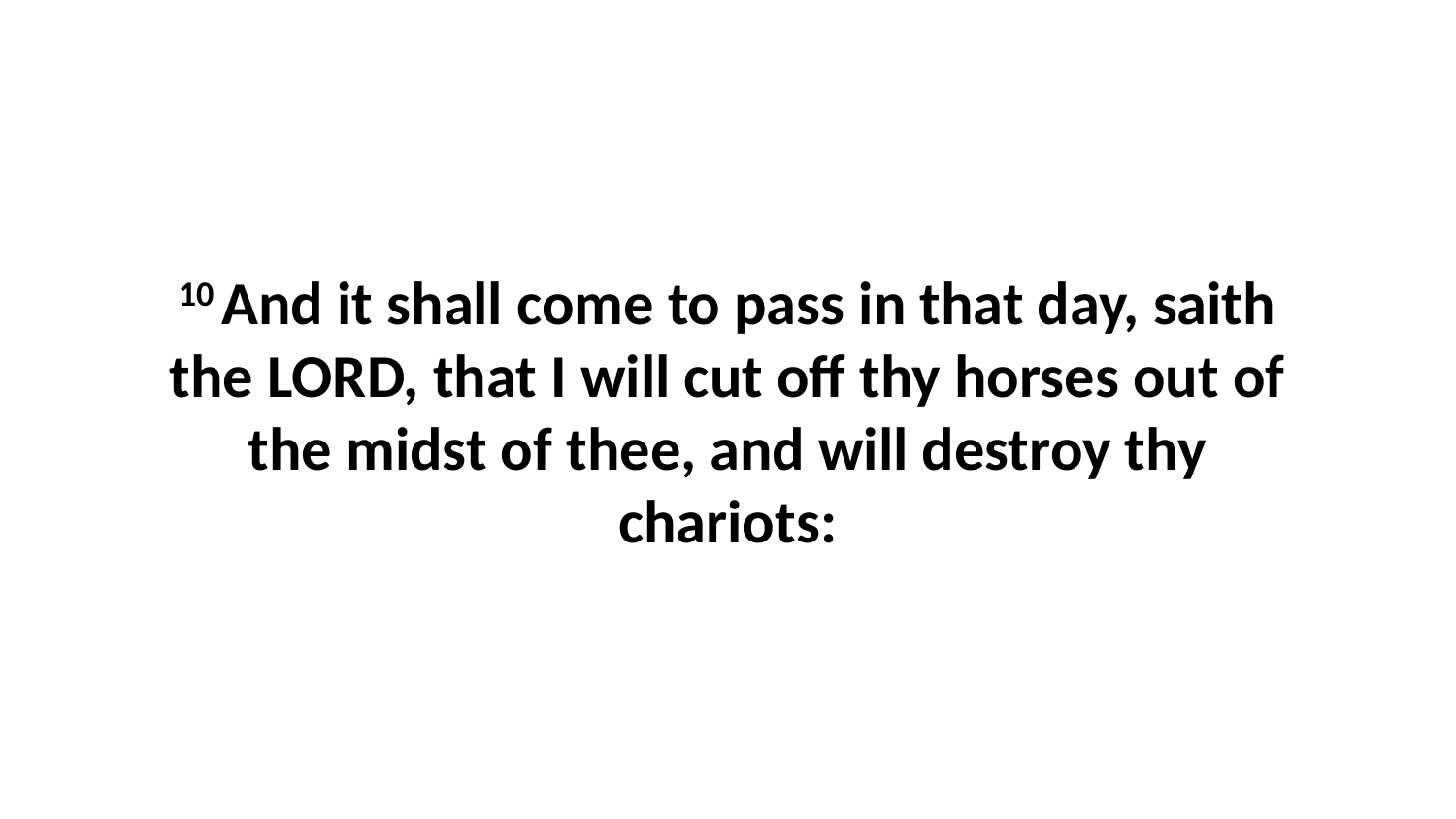

10 And it shall come to pass in that day, saith the LORD, that I will cut off thy horses out of the midst of thee, and will destroy thy chariots: